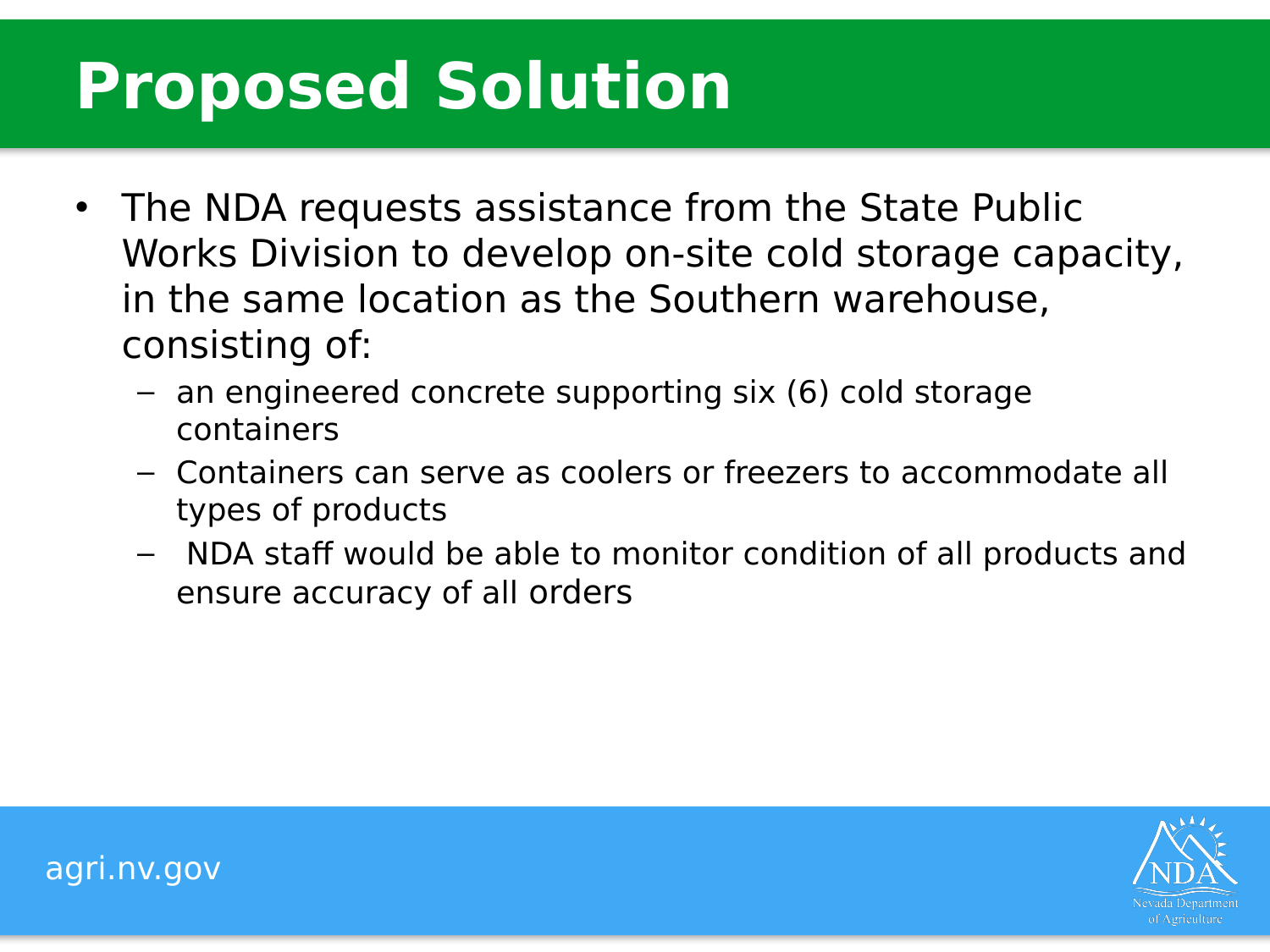

# Proposed Solution
The NDA requests assistance from the State Public Works Division to develop on-site cold storage capacity, in the same location as the Southern warehouse, consisting of:
an engineered concrete supporting six (6) cold storage containers
Containers can serve as coolers or freezers to accommodate all types of products
 NDA staff would be able to monitor condition of all products and ensure accuracy of all orders